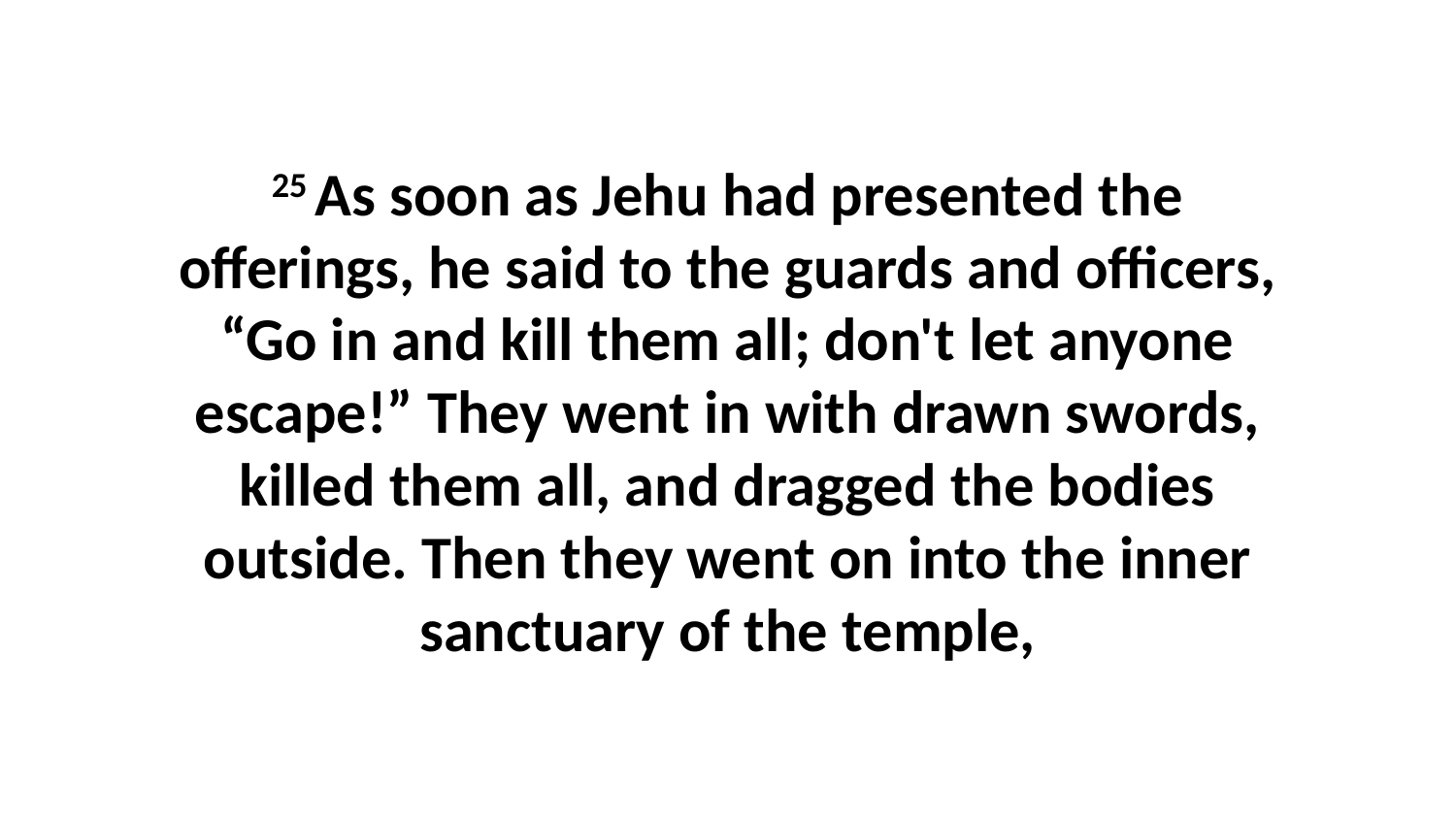

25 As soon as Jehu had presented the offerings, he said to the guards and officers, “Go in and kill them all; don't let anyone escape!” They went in with drawn swords, killed them all, and dragged the bodies outside. Then they went on into the inner sanctuary of the temple,